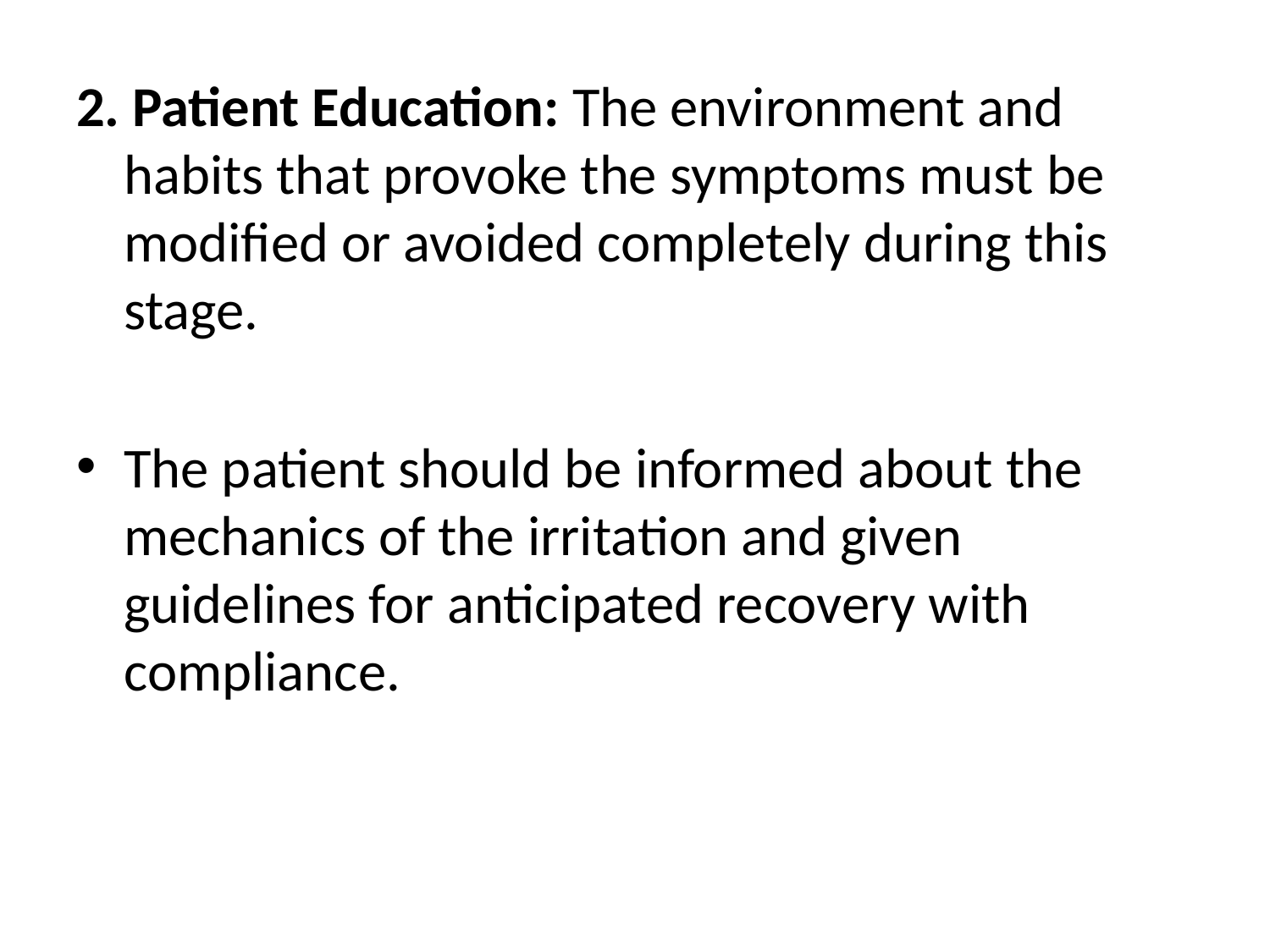

2. Patient Education: The environment and habits that provoke the symptoms must be modified or avoided completely during this stage.

The patient should be informed about the mechanics of the irritation and given guidelines for anticipated recovery with compliance.